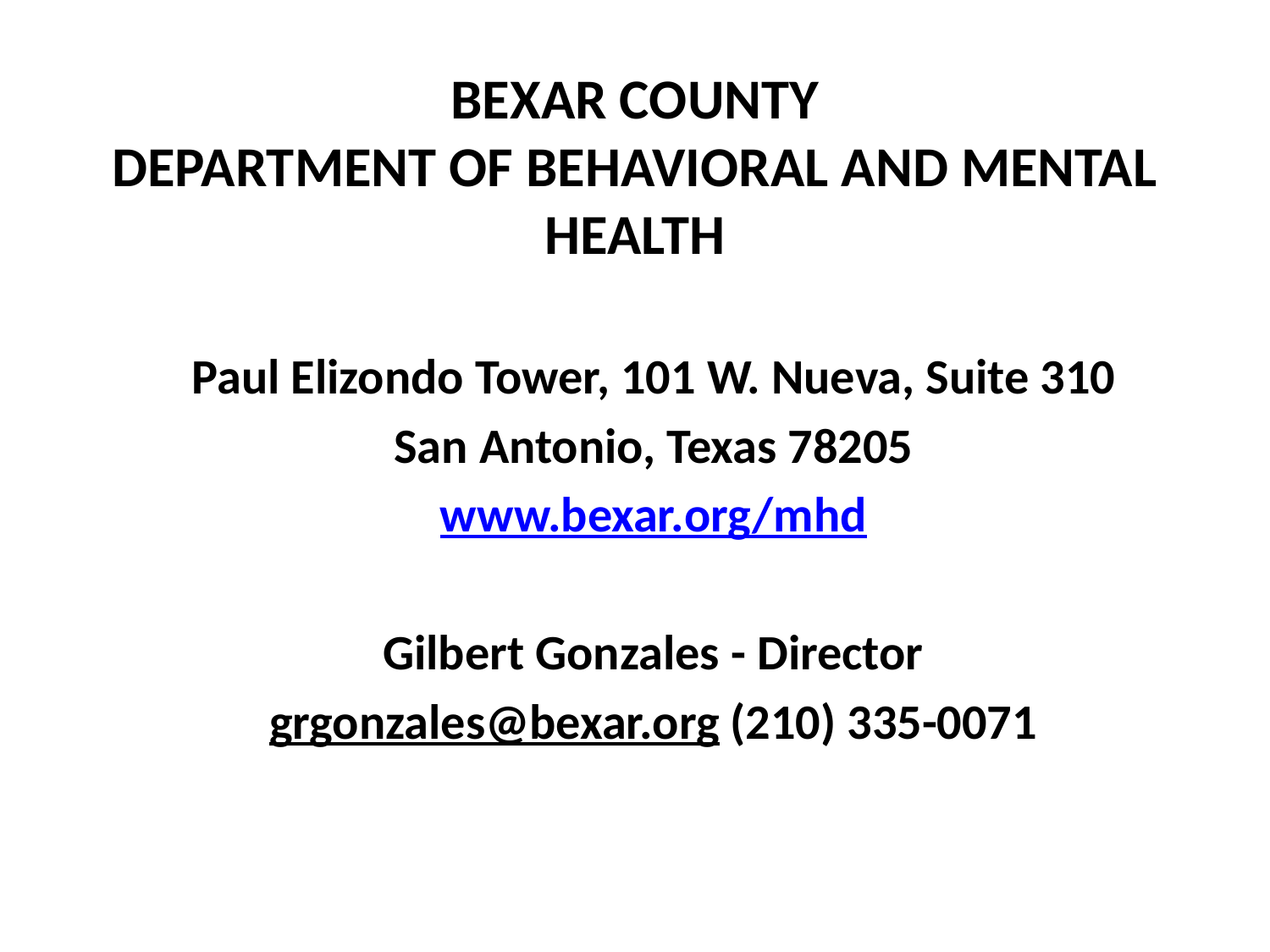

# BEXAR COUNTY DEPARTMENT OF BEHAVIORAL AND MENTAL HEALTH
Paul Elizondo Tower, 101 W. Nueva, Suite 310
San Antonio, Texas 78205
www.bexar.org/mhd

Gilbert Gonzales - Director
grgonzales@bexar.org (210) 335-0071